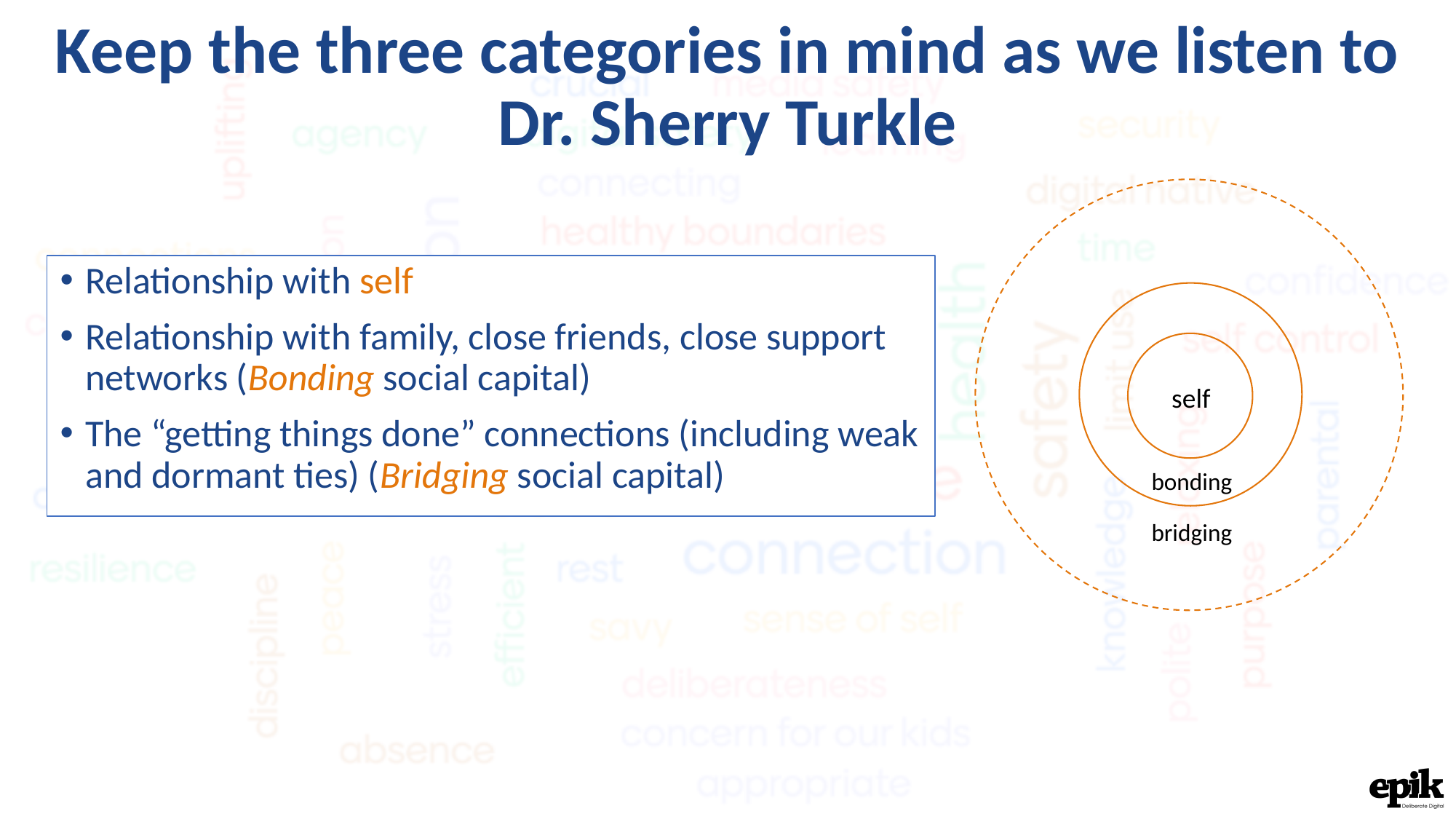

Keep the three categories in mind as we listen to Dr. Sherry Turkle

Relationship with self
Relationship with family, close friends, close support networks (Bonding social capital)
The “getting things done” connections (including weak and dormant ties) (Bridging social capital)

self
bonding
bridging